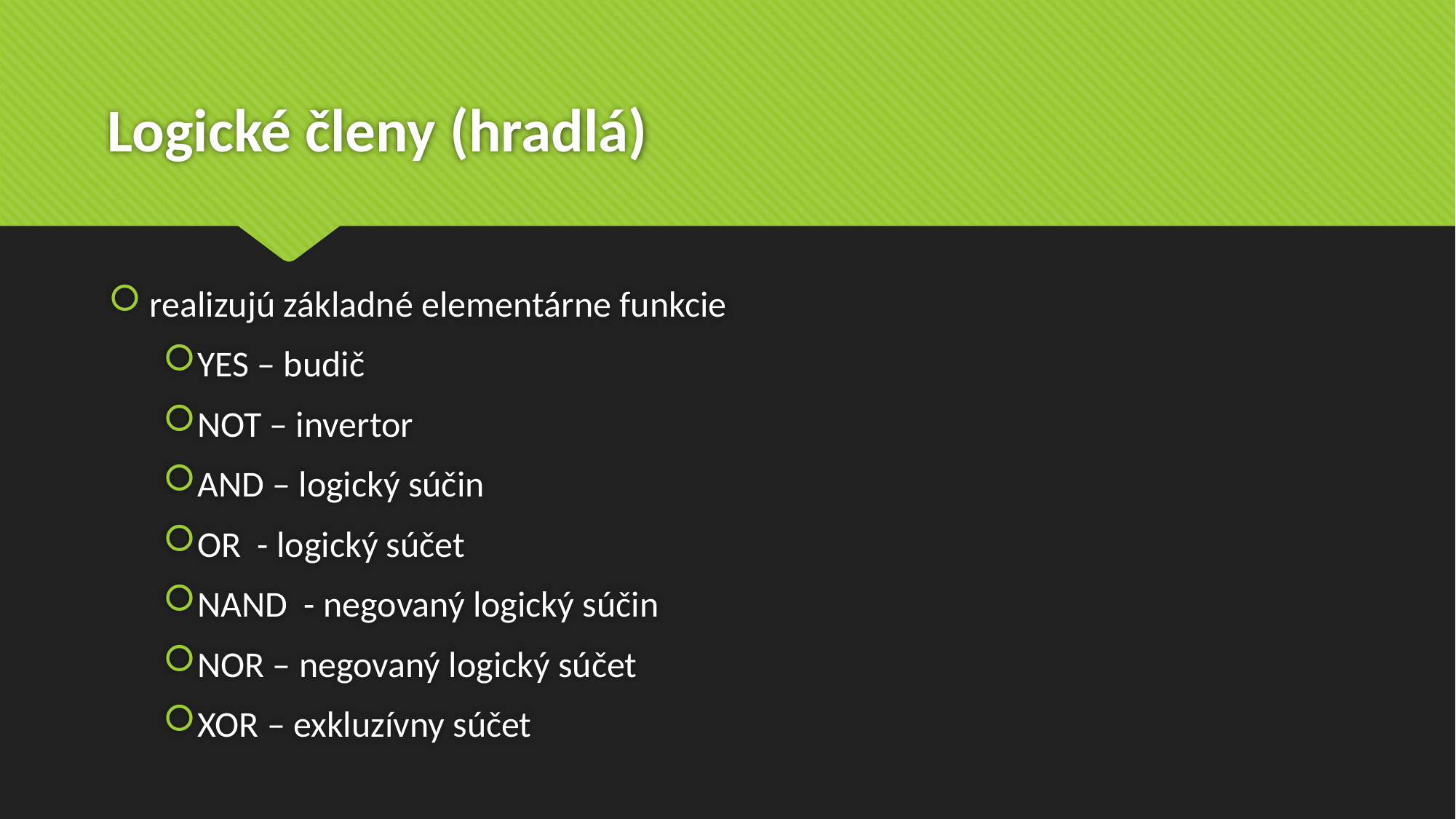

# Logické členy (hradlá)

realizujú základné elementárne funkcie
YES – budič
NOT – invertor
AND – logický súčin
OR  - logický súčet
NAND  - negovaný logický súčin
NOR – negovaný logický súčet
XOR – exkluzívny súčet